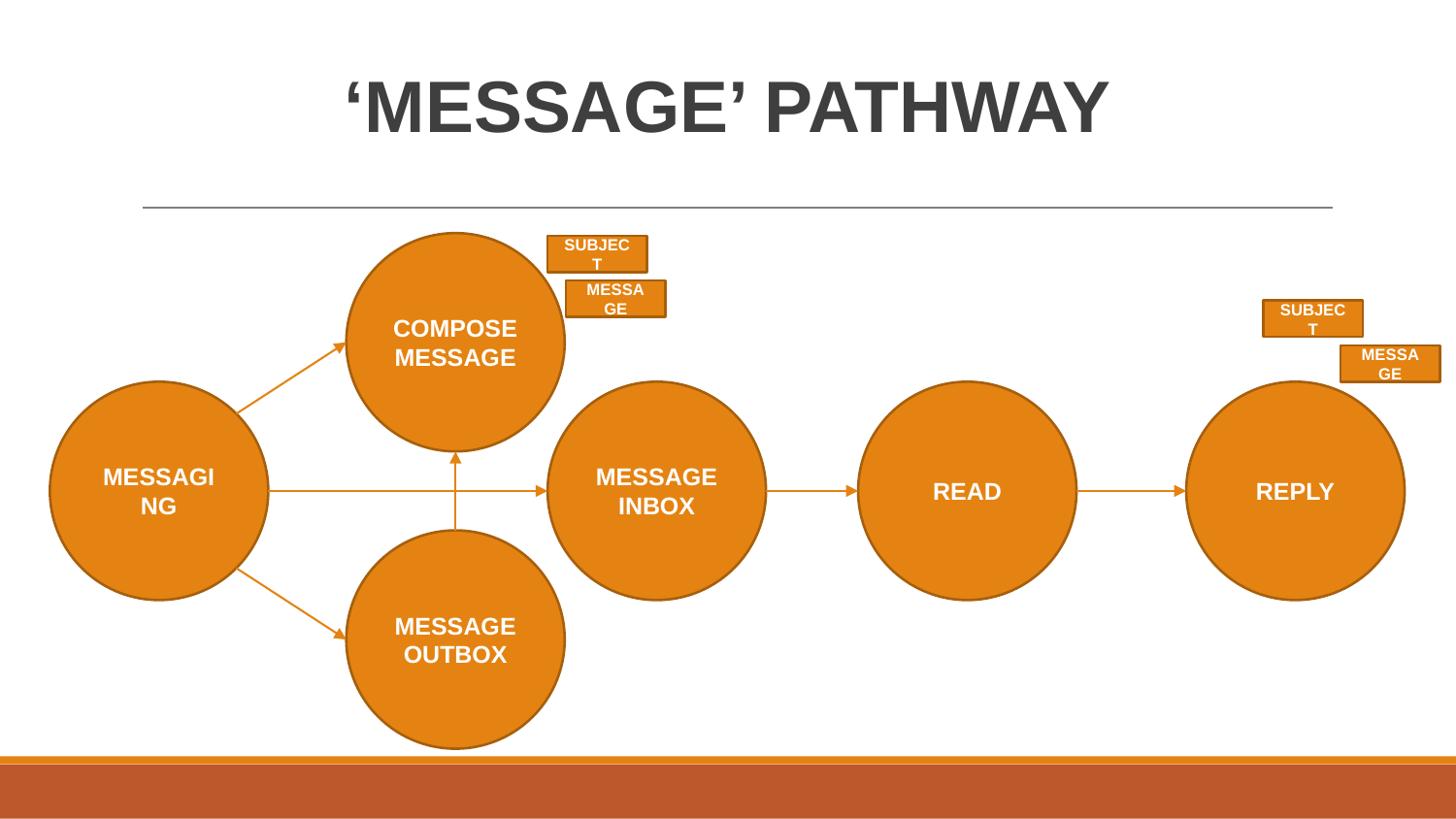

# ‘Message’ Pathway
Compose Message
Subject
Message
Subject
Message
Messaging
Message Inbox
Read
Reply
Message Outbox